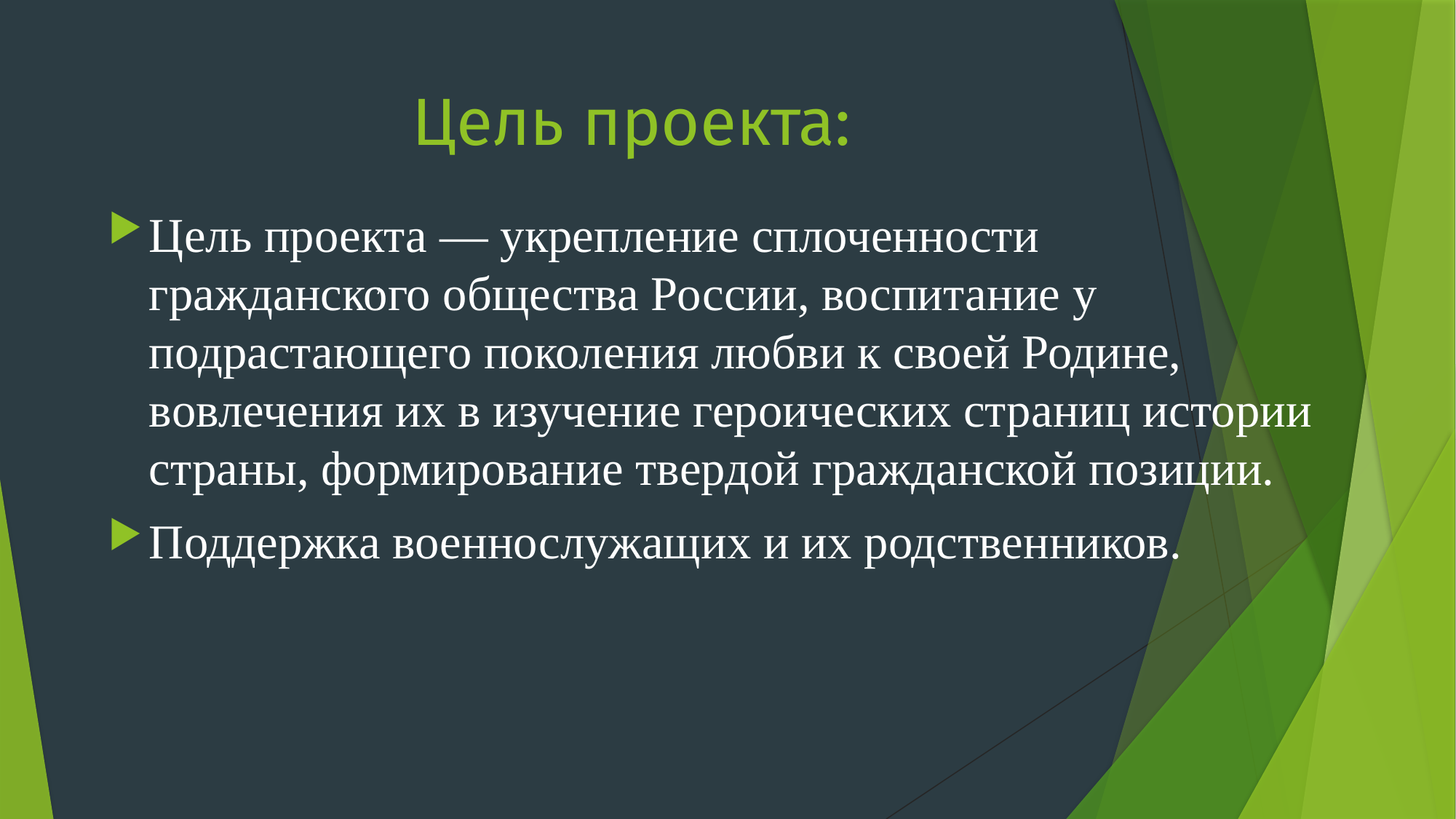

# Цель проекта:
Цель проекта — укрепление сплоченности гражданского общества России, воспитание у подрастающего поколения любви к своей Родине, вовлечения их в изучение героических страниц истории страны, формирование твердой гражданской позиции.
Поддержка военнослужащих и их родственников.
,